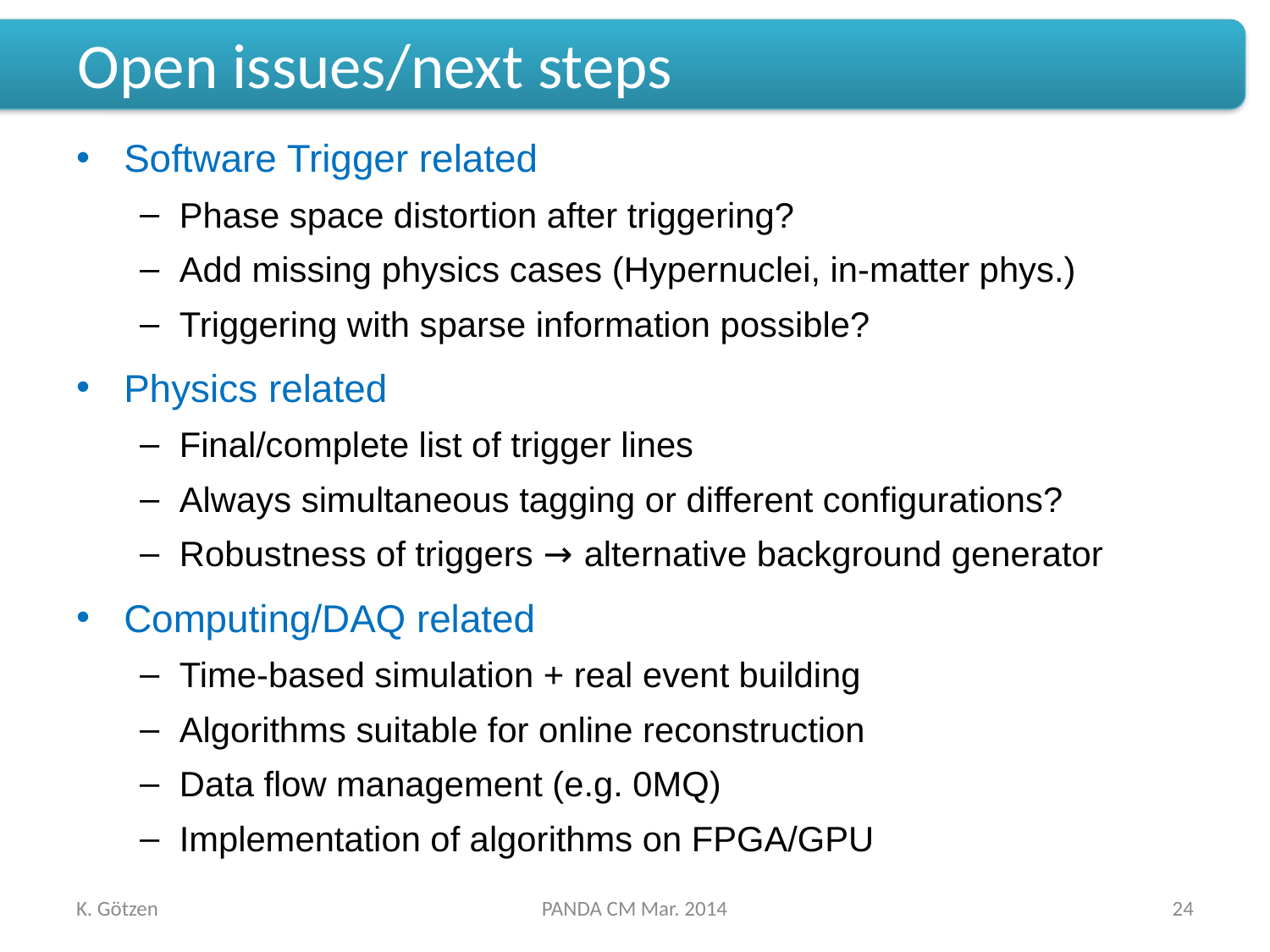

# Open issues/next steps
Software Trigger related
Phase space distortion after triggering?
Add missing physics cases (Hypernuclei, in-matter phys.)
Triggering with sparse information possible?
Physics related
Final/complete list of trigger lines
Always simultaneous tagging or different configurations?
Robustness of triggers → alternative background generator
Computing/DAQ related
Time-based simulation + real event building
Algorithms suitable for online reconstruction
Data flow management (e.g. 0MQ)
Implementation of algorithms on FPGA/GPU

K. Götzen
PANDA CM Mar. 2014
24